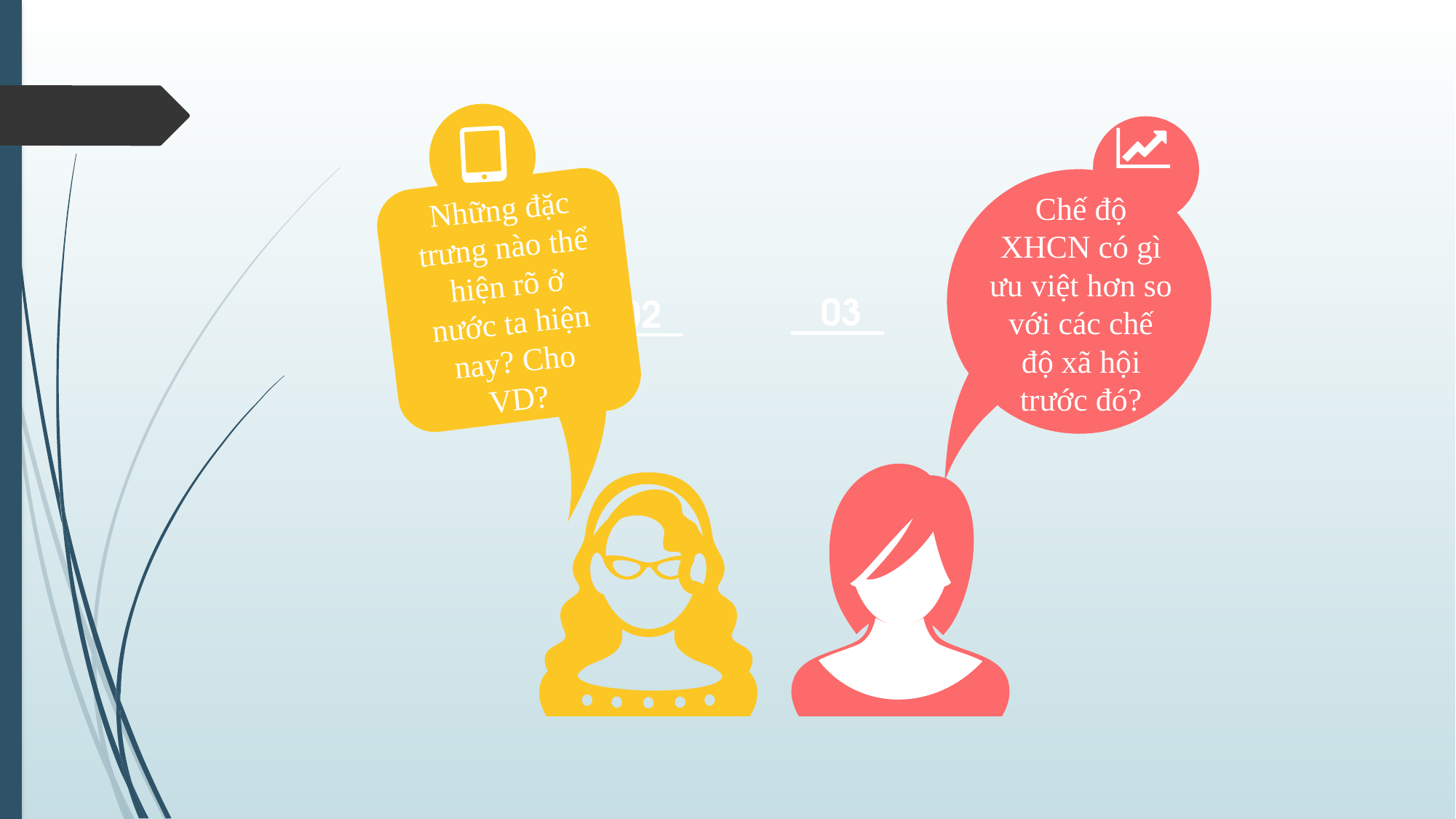

Chế độ XHCN có gì ưu việt hơn so với các chế độ xã hội trước đó?
Những đặc trưng nào thể hiện rõ ở nước ta hiện nay? Cho VD?
03
02